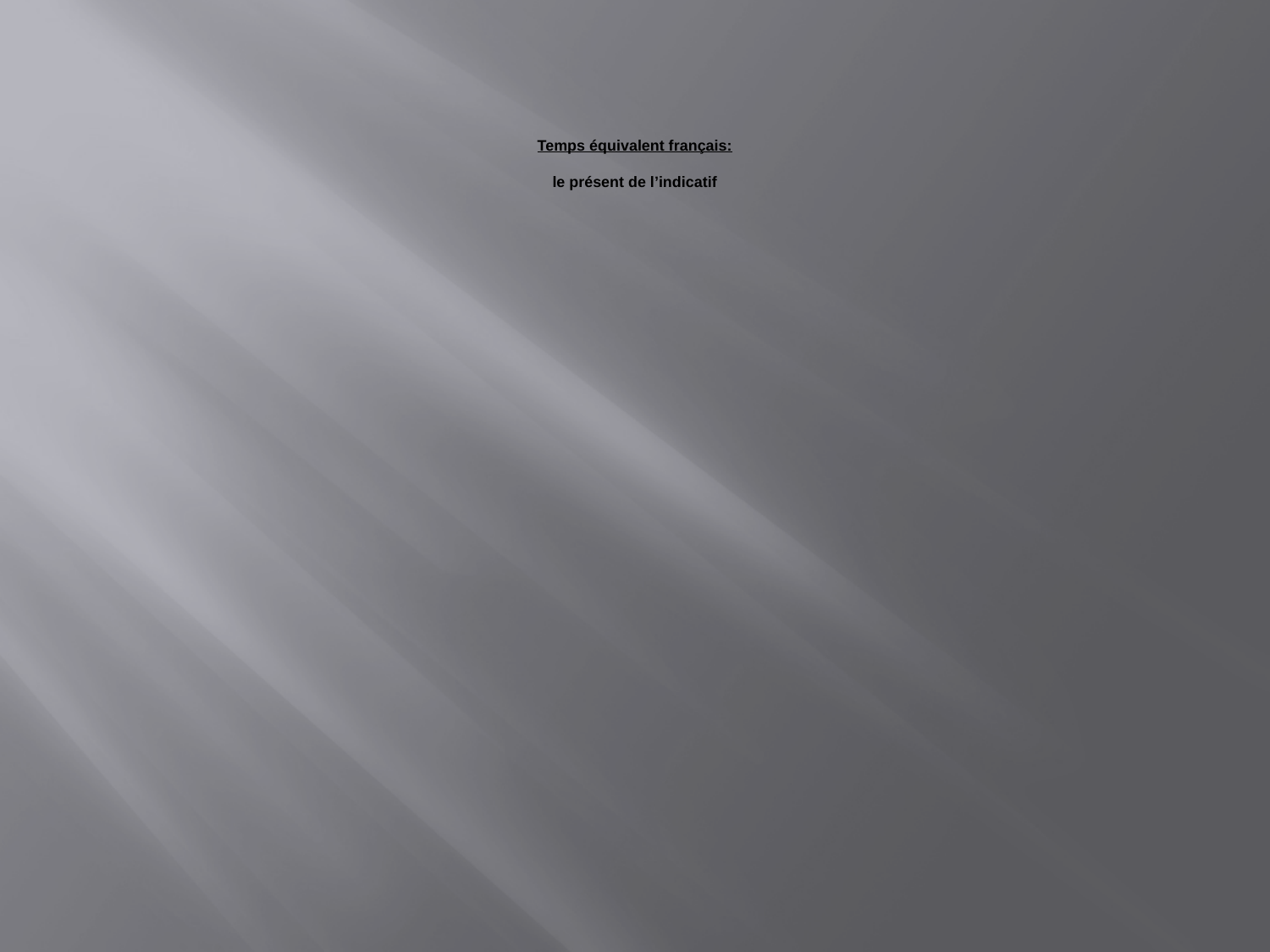

# Temps équivalent français: le présent de l’indicatif